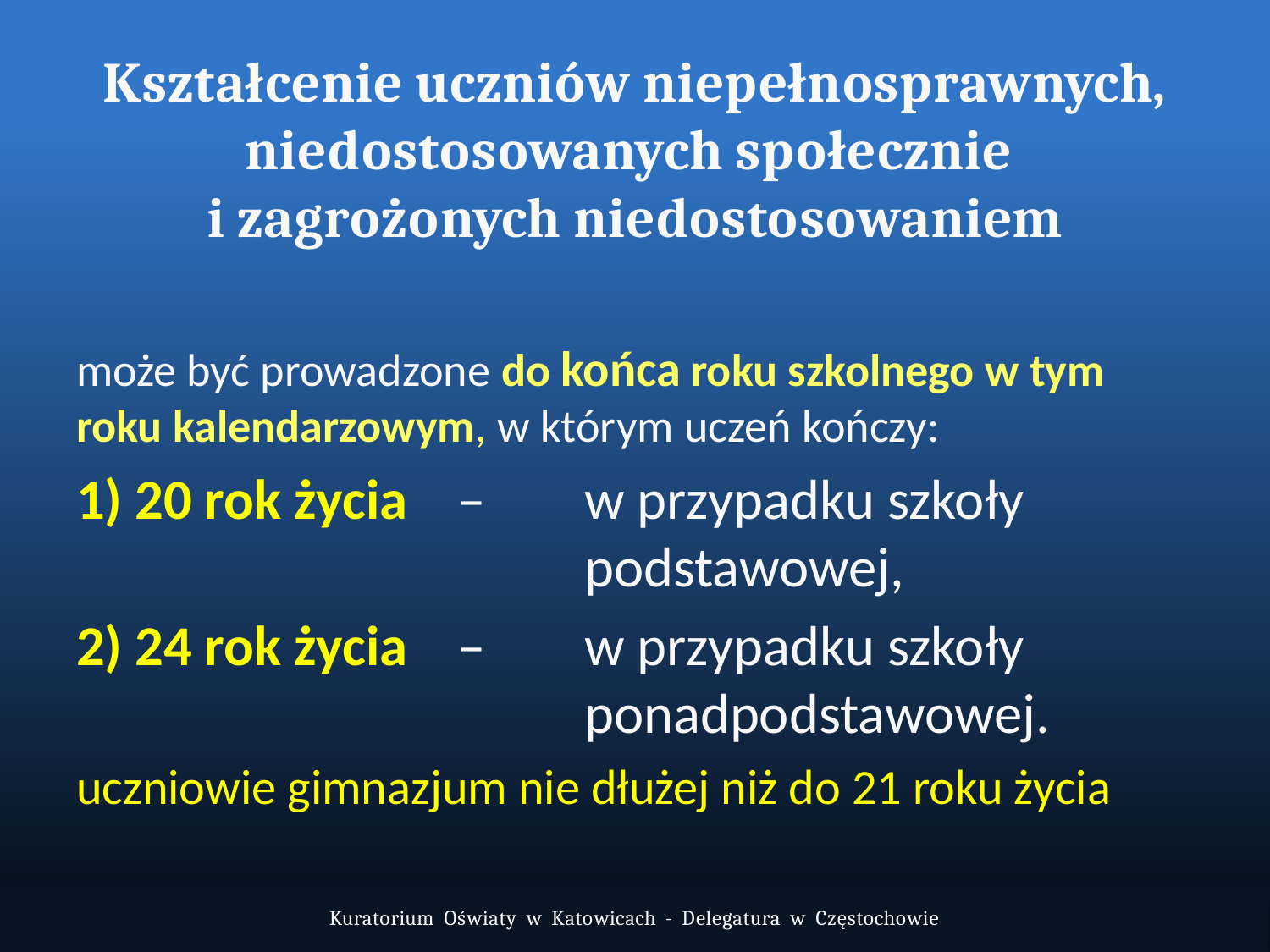

# Kształcenie uczniów niepełnosprawnych, niedostosowanych społecznie i zagrożonych niedostosowaniem

może być prowadzone do końca roku szkolnego w tym roku kalendarzowym, w którym uczeń kończy:
 20 rok życia 	– 	w przypadku szkoły 					podstawowej,
 24 rok życia 	– 	w przypadku szkoły 					ponadpodstawowej.
uczniowie gimnazjum nie dłużej niż do 21 roku życia